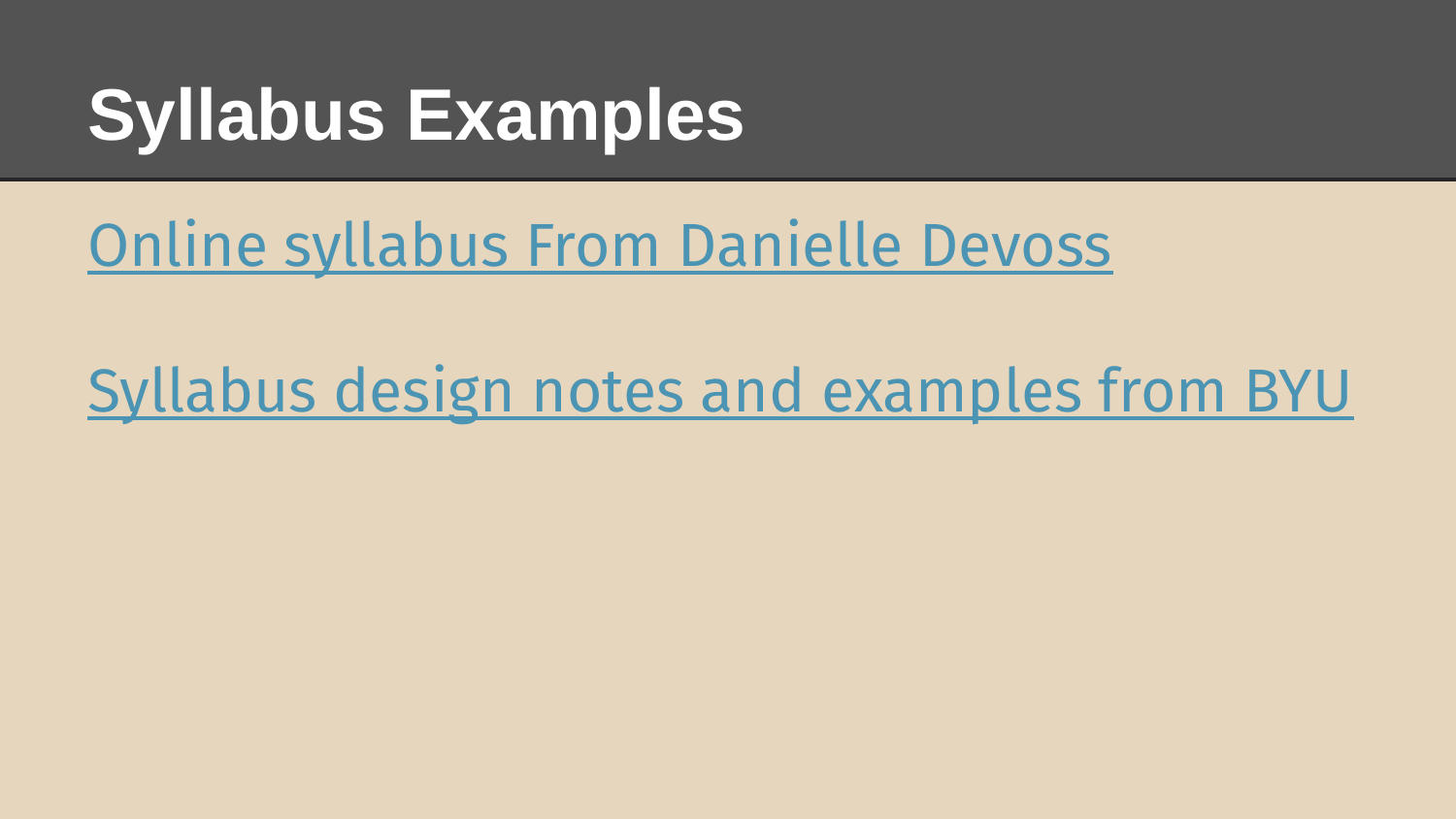

# Syllabus Examples
Online syllabus From Danielle Devoss

Syllabus design notes and examples from BYU